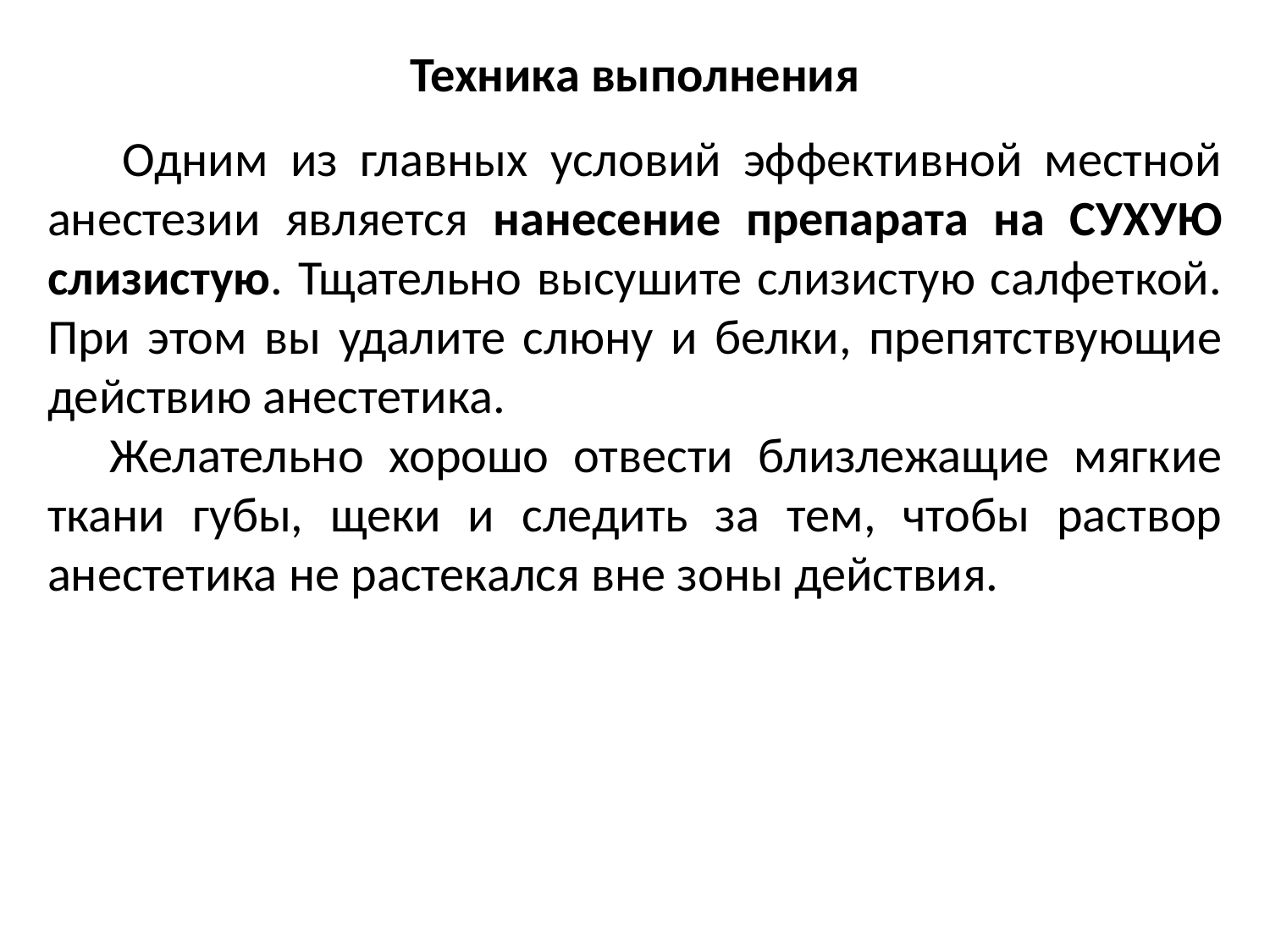

Техника выполнения

Одним из главных условий эффективной местной анестезии является нанесение препарата на СУХУЮ слизистую. Тщательно высушите слизистую салфеткой. При этом вы удалите слюну и белки, препятствующие действию анестетика.
Желательно хорошо отвести близлежащие мягкие ткани губы, щеки и следить за тем, чтобы раствор анестетика не растекался вне зоны действия.